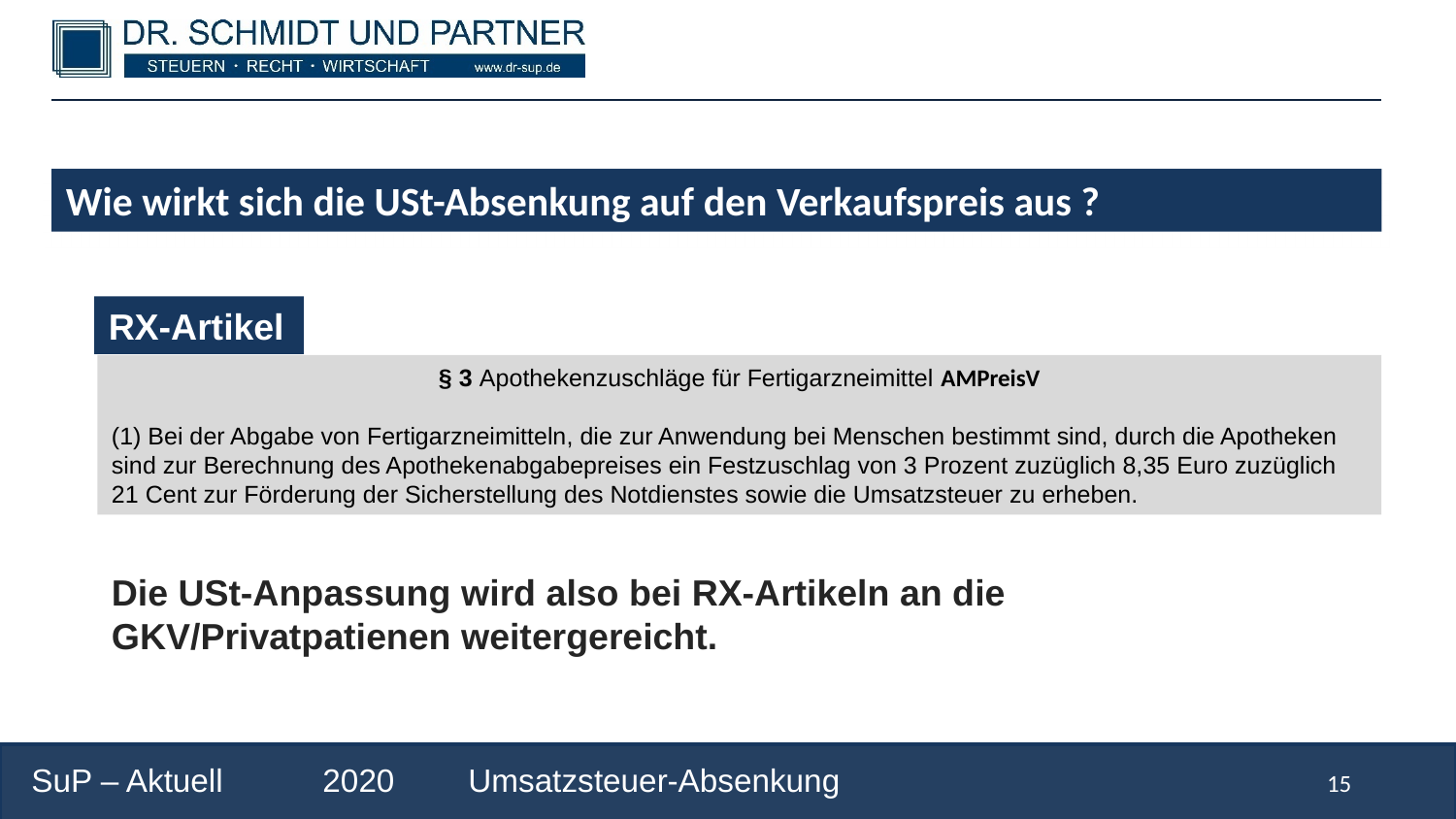

Wie wirkt sich die USt-Absenkung auf den Verkaufspreis aus ?
RX-Artikel
§ 3 Apothekenzuschläge für Fertigarzneimittel AMPreisV

(1) Bei der Abgabe von Fertigarzneimitteln, die zur Anwendung bei Menschen bestimmt sind, durch die Apotheken sind zur Berechnung des Apothekenabgabepreises ein Festzuschlag von 3 Prozent zuzüglich 8,35 Euro zuzüglich 21 Cent zur Förderung der Sicherstellung des Notdienstes sowie die Umsatzsteuer zu erheben.
Die USt-Anpassung wird also bei RX-Artikeln an die GKV/Privatpatienen weitergereicht.
SuP – Aktuell	2020	Umsatzsteuer-Absenkung